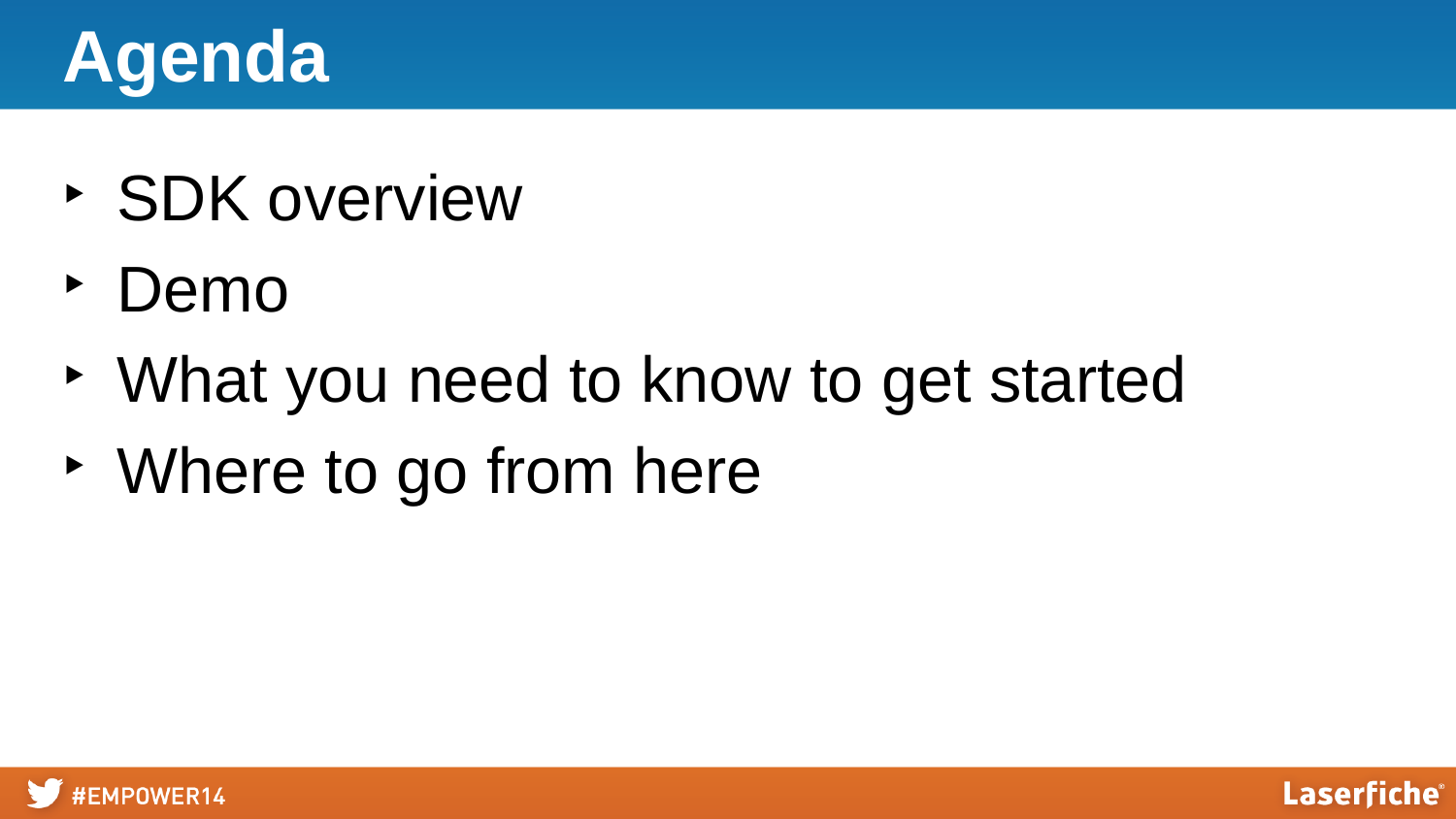

# Agenda
SDK overview
Demo
What you need to know to get started
Where to go from here